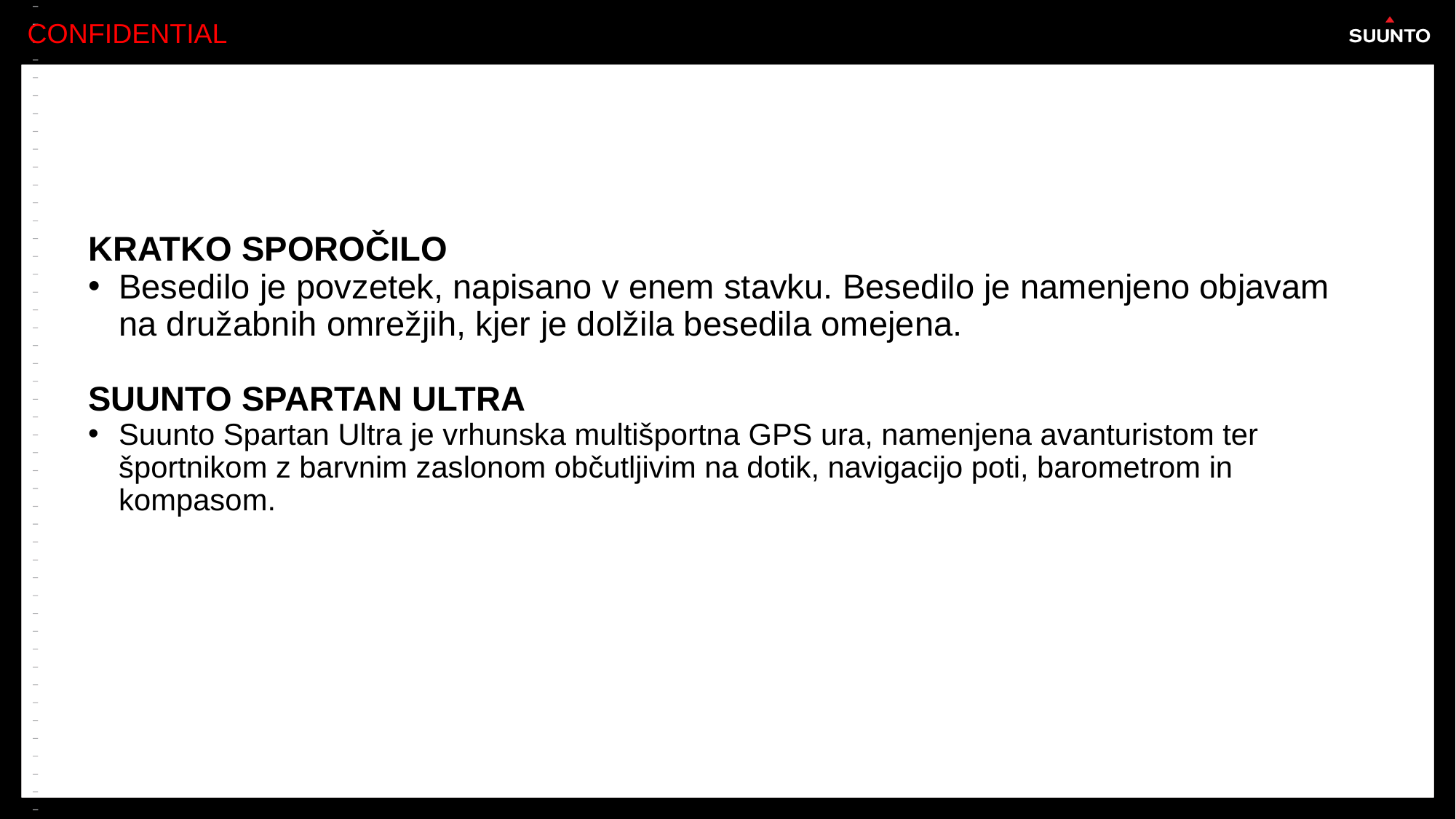

KRATKO SPOROČILO
Besedilo je povzetek, napisano v enem stavku. Besedilo je namenjeno objavam na družabnih omrežjih, kjer je dolžila besedila omejena.

SUUNTO SPARTAN ULTRA
Suunto Spartan Ultra je vrhunska multišportna GPS ura, namenjena avanturistom ter športnikom z barvnim zaslonom občutljivim na dotik, navigacijo poti, barometrom in kompasom.